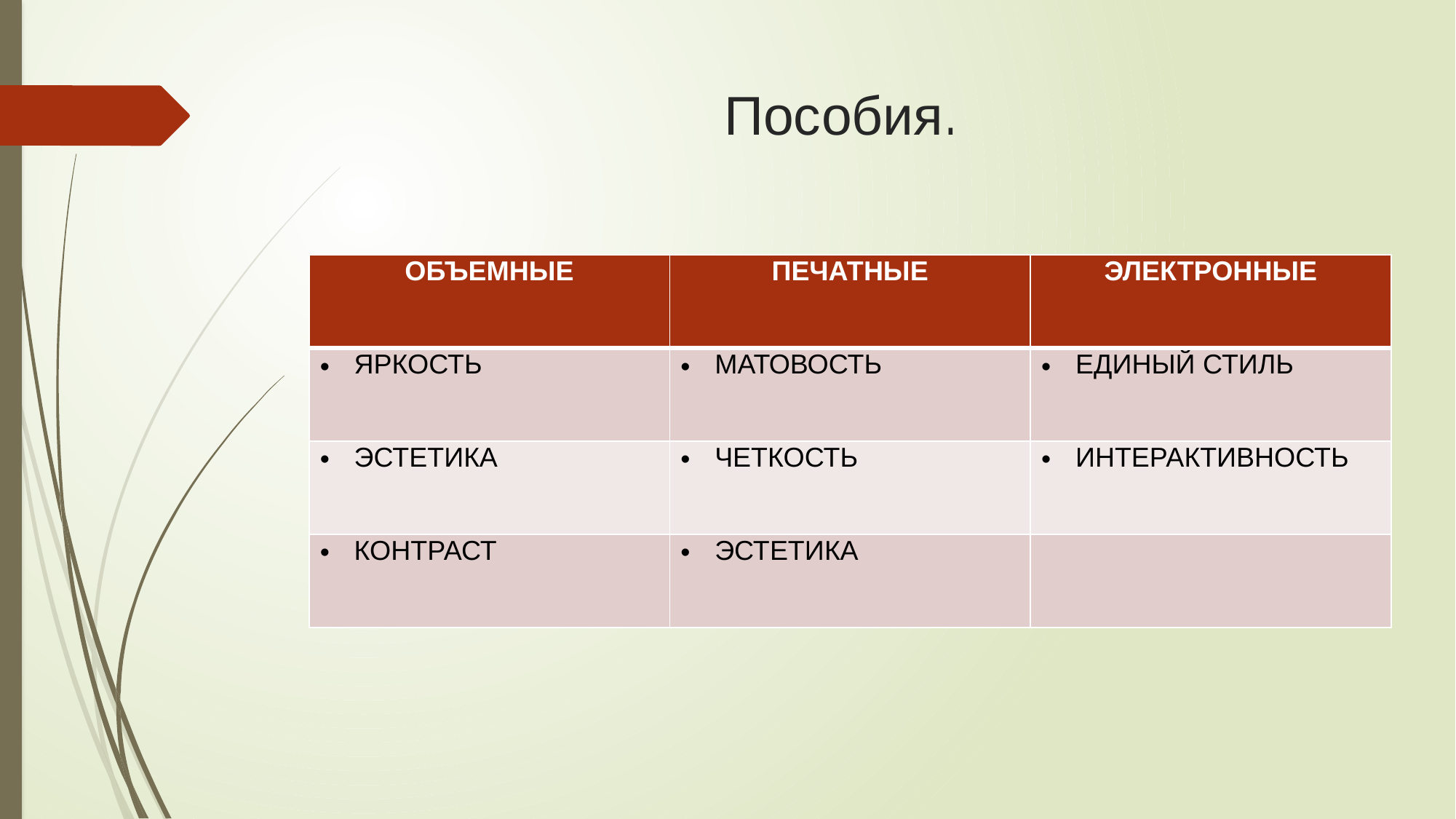

# Пособия.
| ОБЪЕМНЫЕ | ПЕЧАТНЫЕ | ЭЛЕКТРОННЫЕ |
| --- | --- | --- |
| ЯРКОСТЬ | МАТОВОСТЬ | ЕДИНЫЙ СТИЛЬ |
| ЭСТЕТИКА | ЧЕТКОСТЬ | ИНТЕРАКТИВНОСТЬ |
| КОНТРАСТ | ЭСТЕТИКА |  |